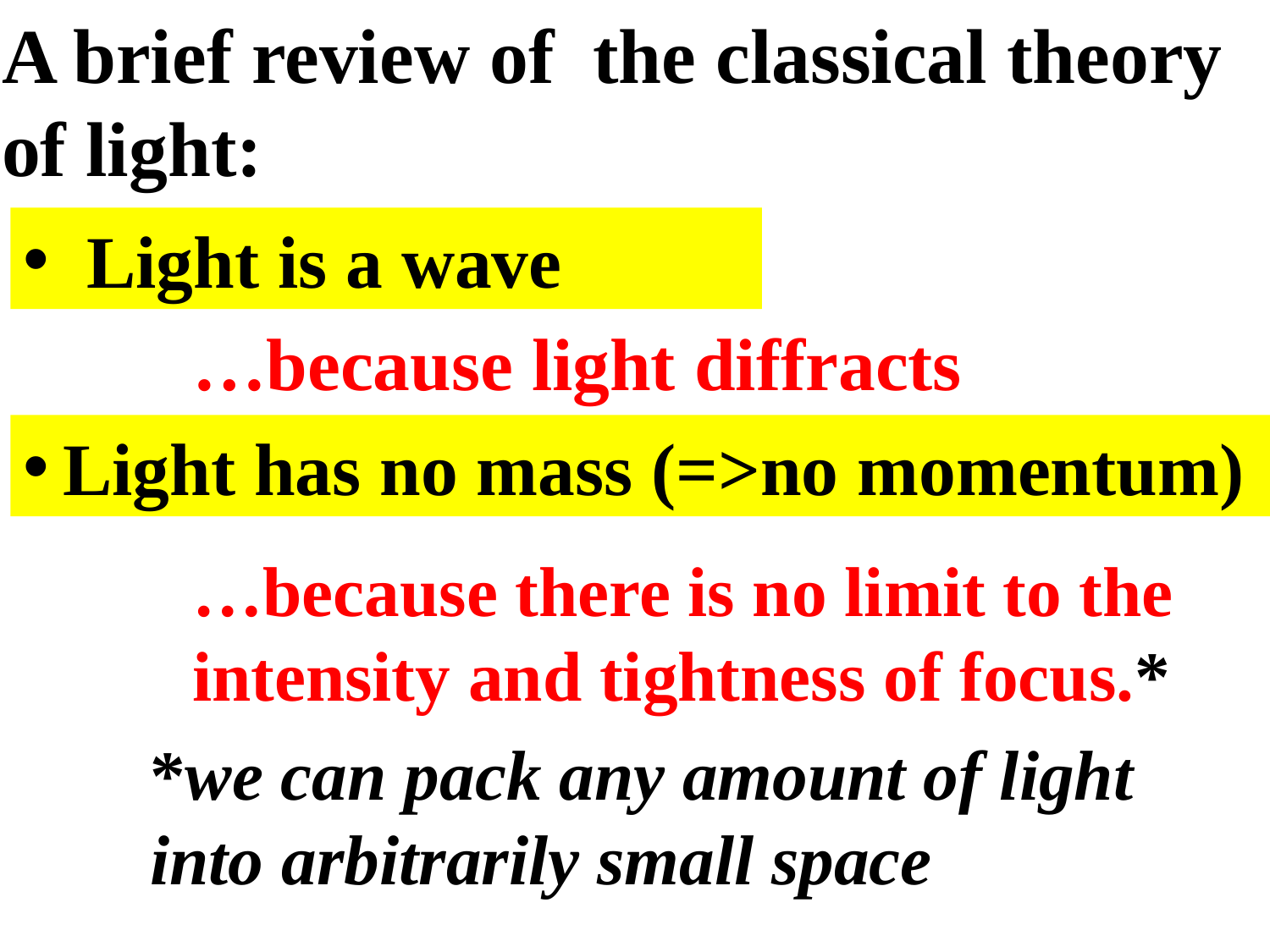

A brief review of  the classical theory of light:
Light is a wave
…because light diffracts
Light has no mass (=>no momentum)
…because there is no limit to the intensity and tightness of focus.*
*we can pack any amount of light into arbitrarily small space